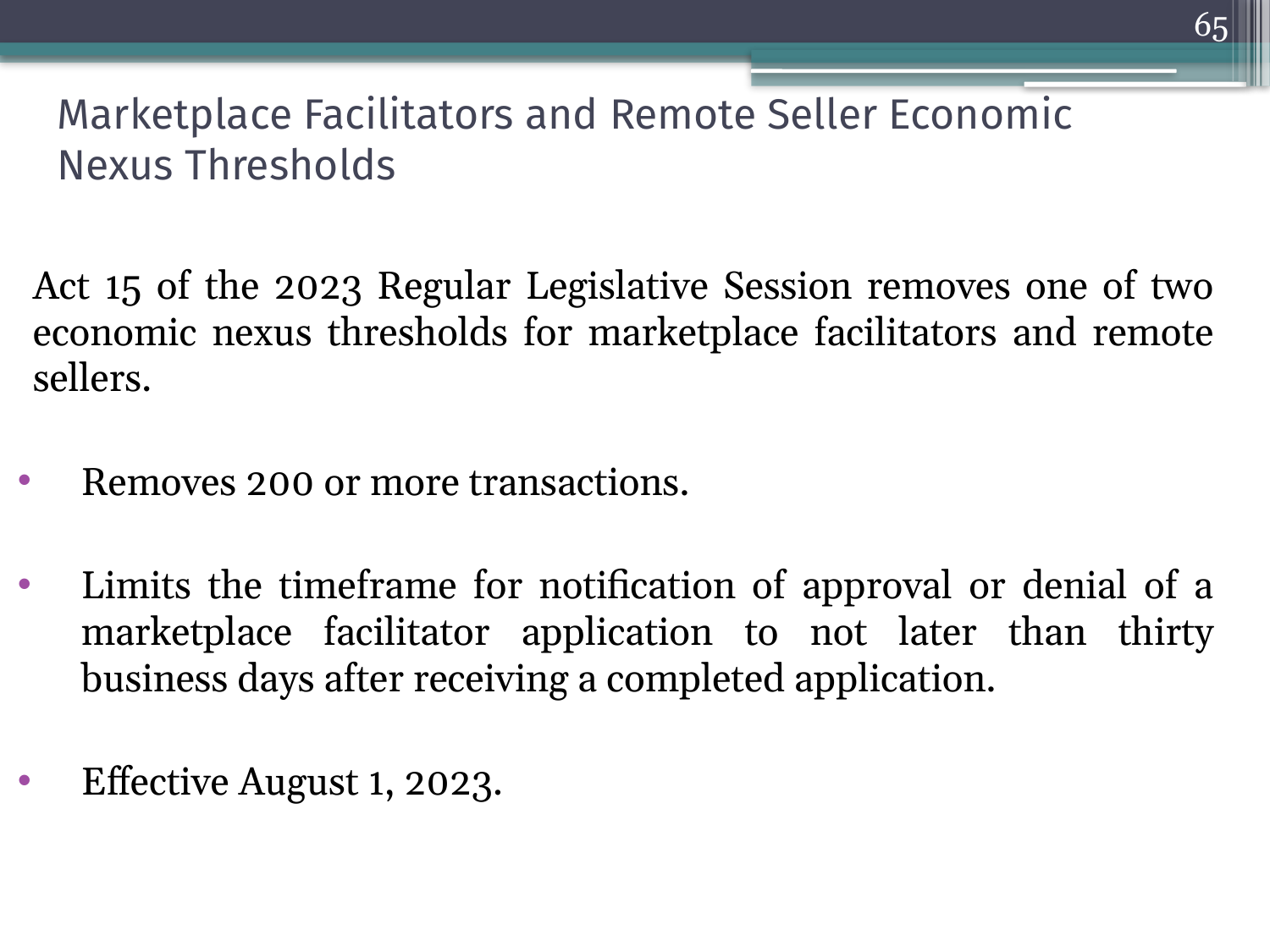

65
# Marketplace Facilitators and Remote Seller Economic Nexus Thresholds
Act 15 of the 2023 Regular Legislative Session removes one of two economic nexus thresholds for marketplace facilitators and remote sellers.

Removes 200 or more transactions.

Limits the timeframe for notification of approval or denial of a marketplace facilitator application to not later than thirty business days after receiving a completed application.

Effective August 1, 2023.